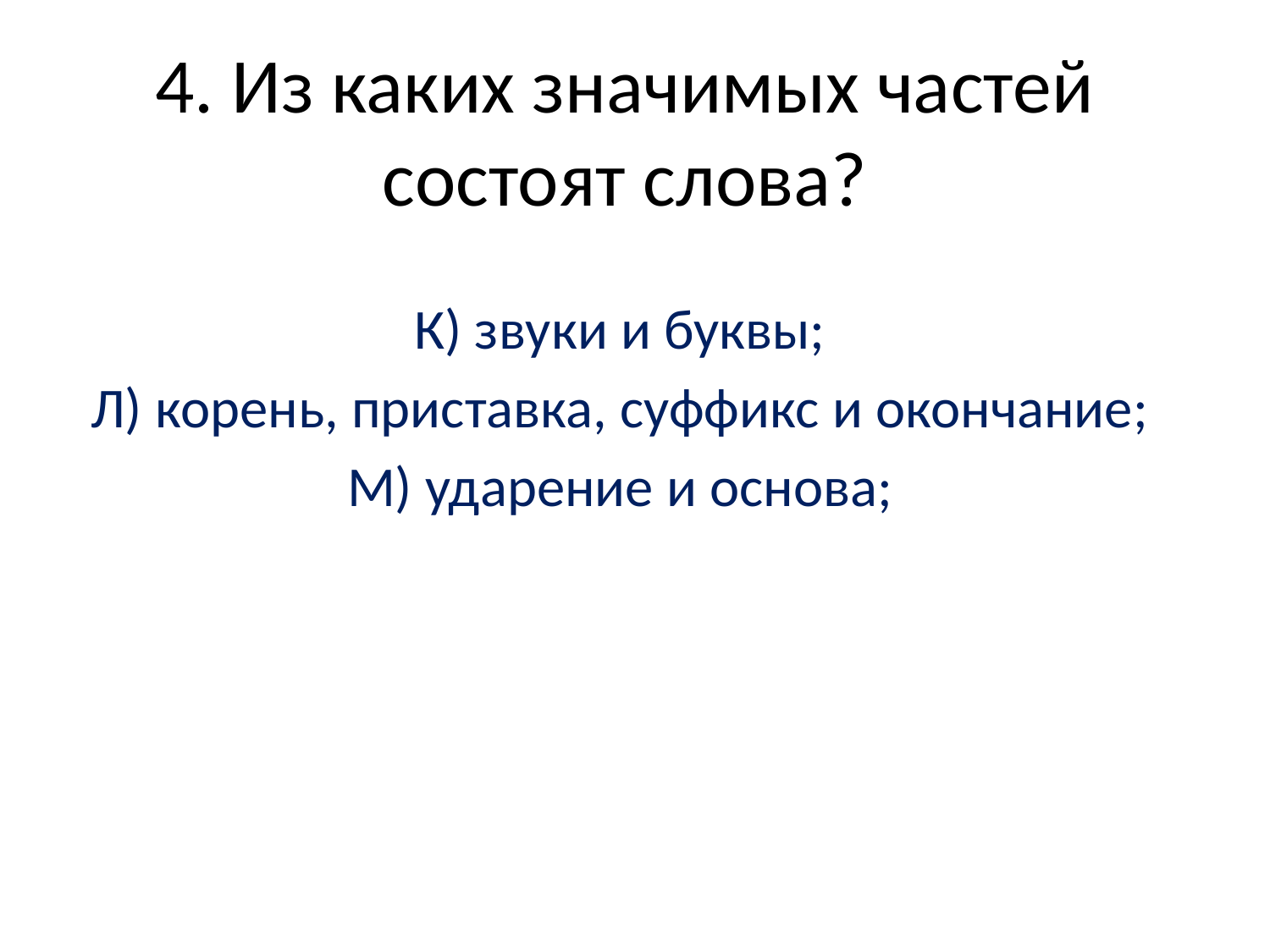

# 4. Из каких значимых частей состоят слова?
К) звуки и буквы;
Л) корень, приставка, суффикс и окончание;
М) ударение и основа;